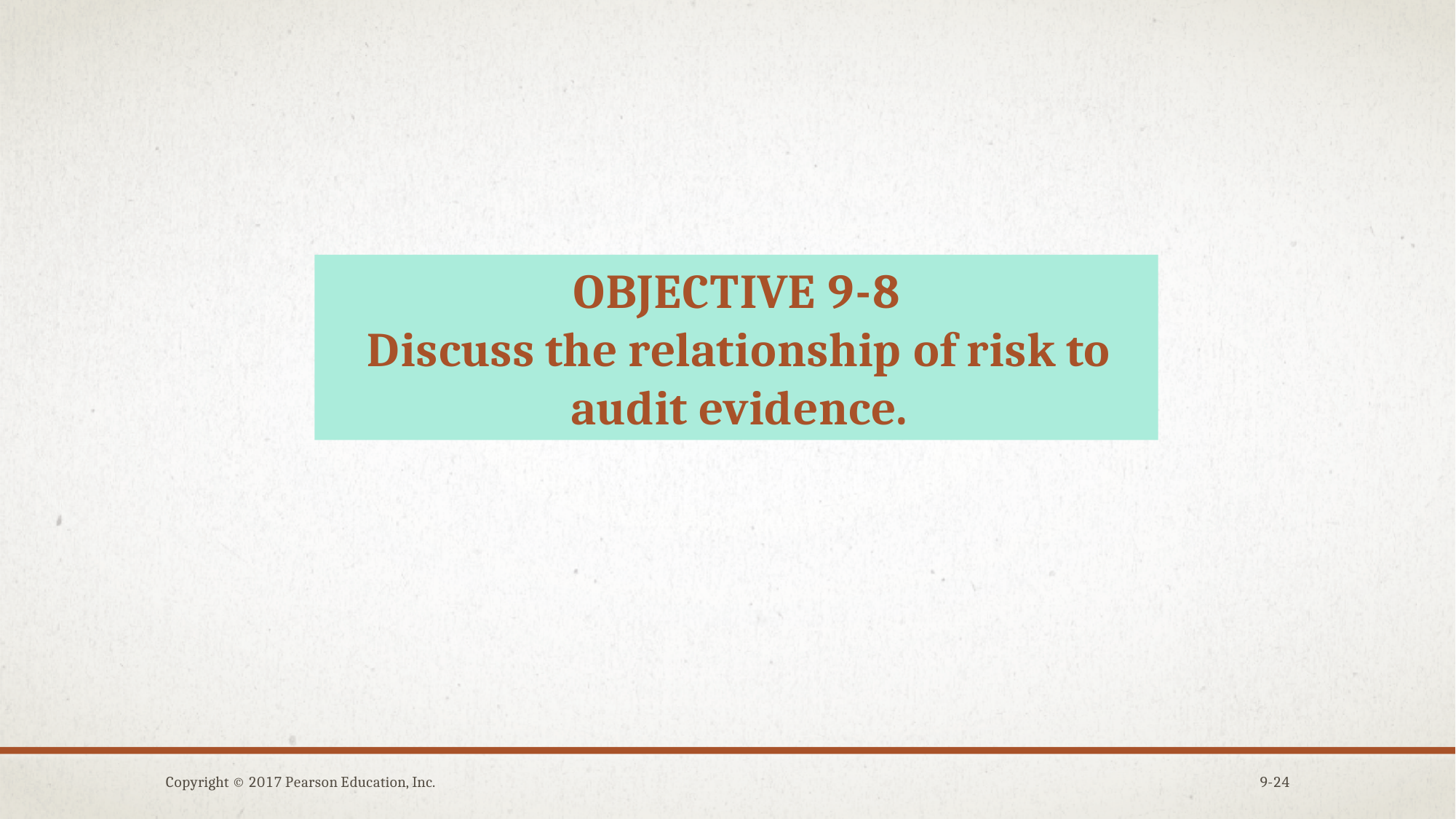

OBJECTIVE 9-8
Discuss the relationship of risk to audit evidence.
Copyright © 2017 Pearson Education, Inc.
9-24